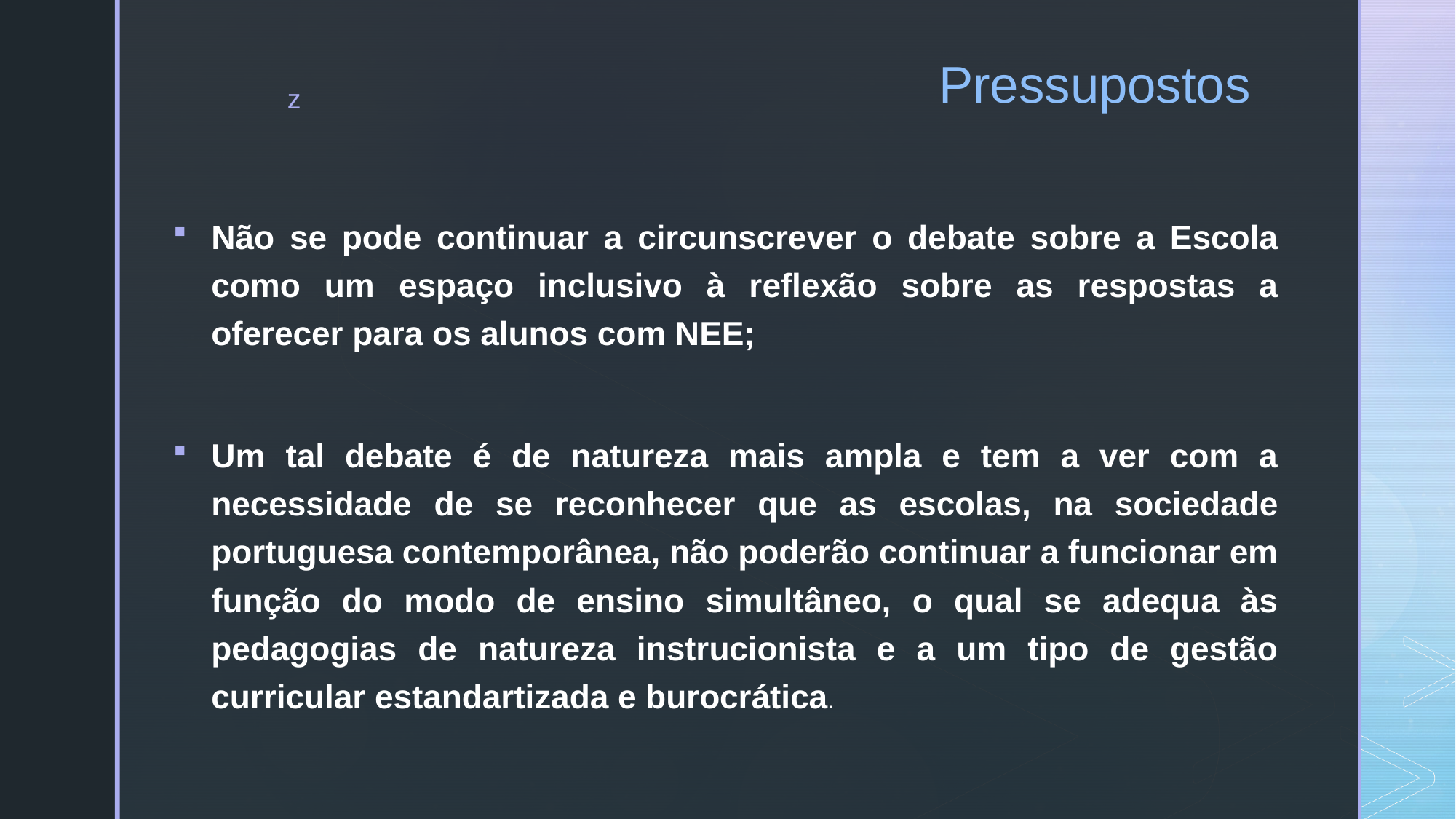

# Pressupostos
Não se pode continuar a circunscrever o debate sobre a Escola como um espaço inclusivo à reflexão sobre as respostas a oferecer para os alunos com NEE;

Um tal debate é de natureza mais ampla e tem a ver com a necessidade de se reconhecer que as escolas, na sociedade portuguesa contemporânea, não poderão continuar a funcionar em função do modo de ensino simultâneo, o qual se adequa às pedagogias de natureza instrucionista e a um tipo de gestão curricular estandartizada e burocrática.